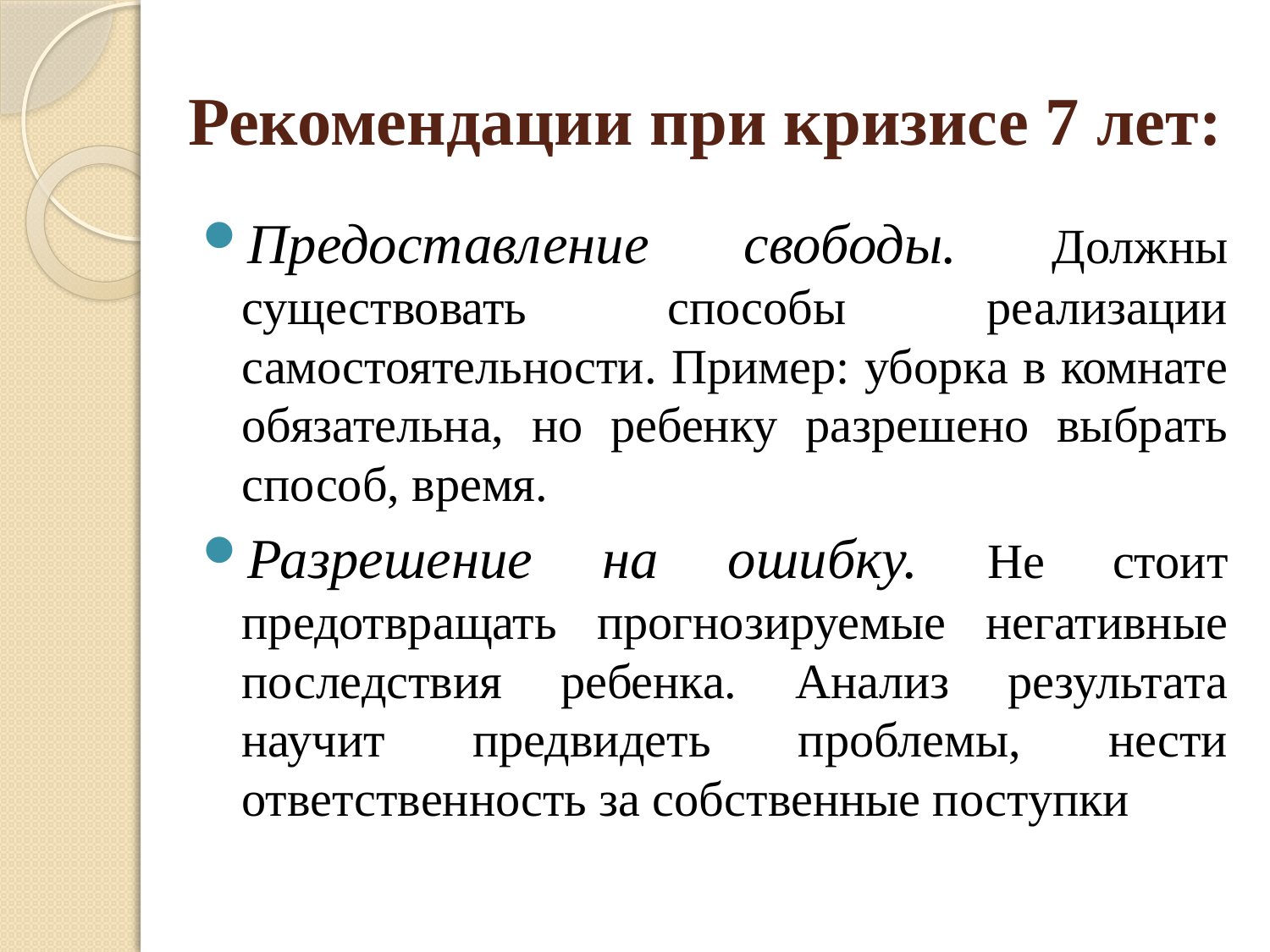

# Рекомендации при кризисе 7 лет:
Предоставление свободы. Должны существовать способы реализации самостоятельности. Пример: уборка в комнате обязательна, но ребенку разрешено выбрать способ, время.
Разрешение на ошибку. Не стоит предотвращать прогнозируемые негативные последствия ребенка. Анализ результата научит предвидеть проблемы, нести ответственность за собственные поступки